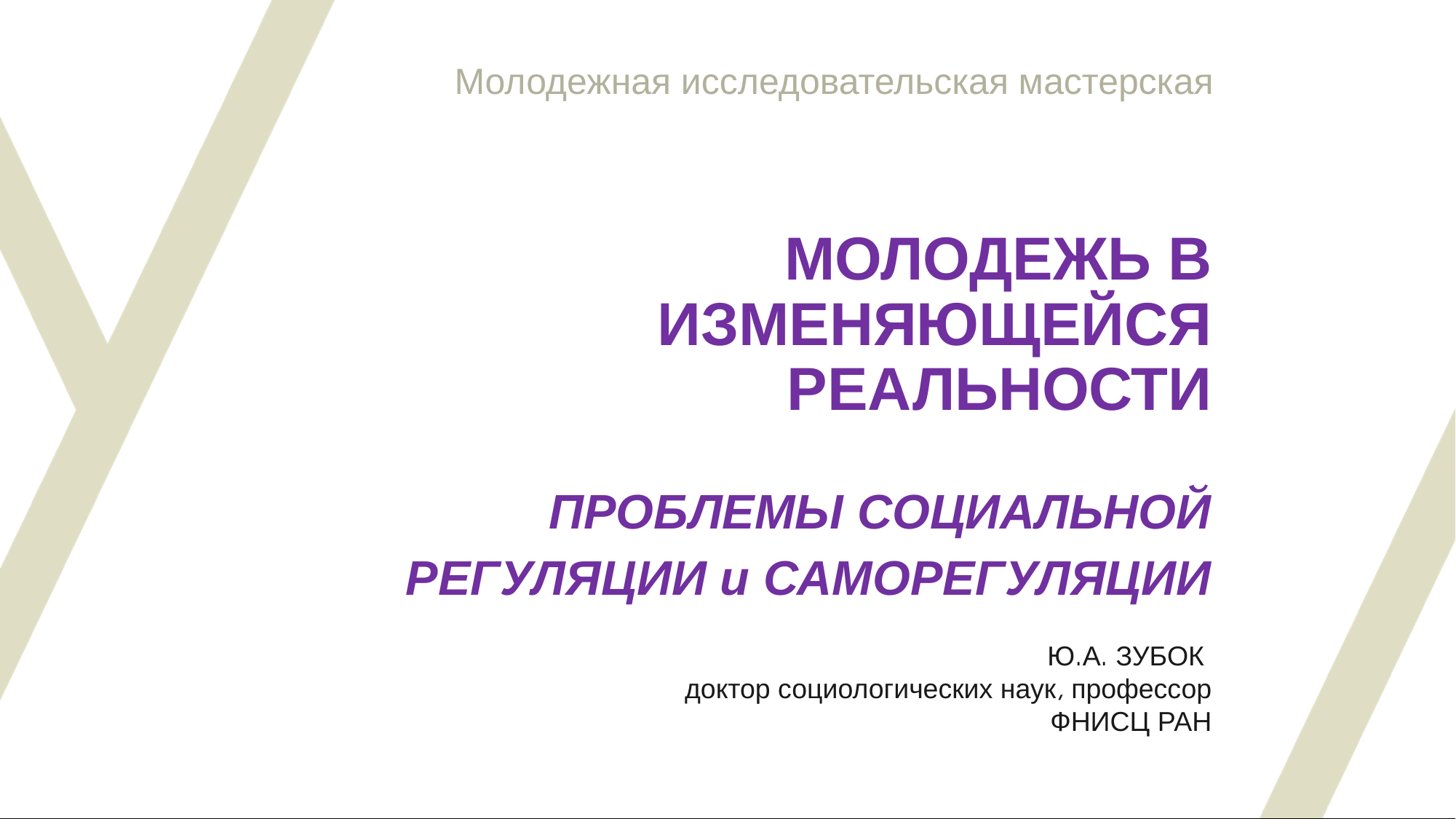

# МОЛОДЕЖЬ В ИЗМЕНЯЮЩЕЙСЯ РЕАЛЬНОСТИ
ПРОБЛЕМЫ СОЦИАЛЬНОЙ РЕГУЛЯЦИИ и САМОРЕГУЛЯЦИИ
Ю.А. ЗУБОК
доктор социологических наук, профессор
ФНИСЦ РАН